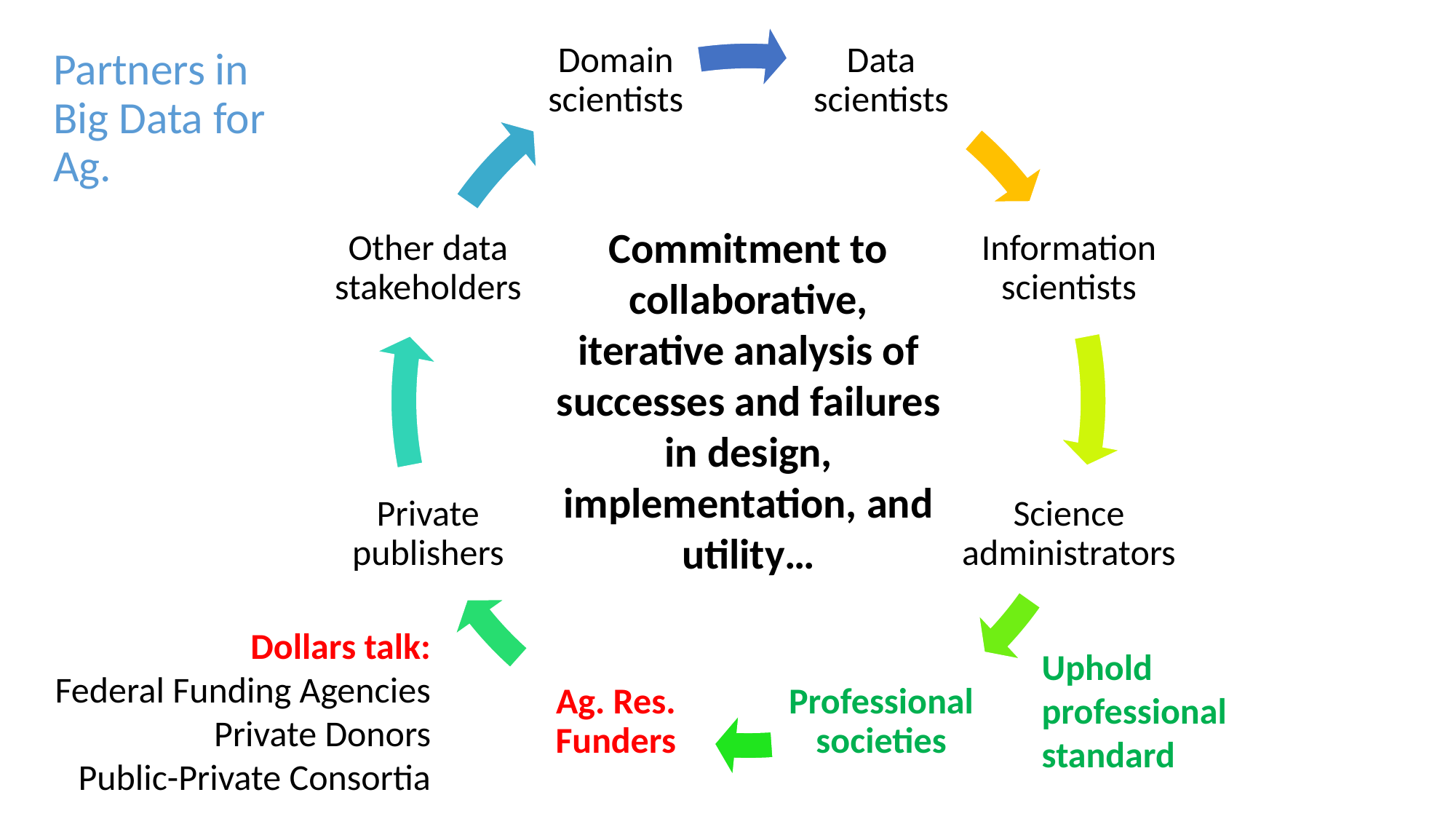

Data scientists
Information scientists
Science administrators
Professional societies
Ag. Res. Funders
Private publishers
Other data stakeholders
Domain scientists
# Partners in Big Data for Ag.
Commitment to collaborative, iterative analysis of successes and failures in design, implementation, and utility…
Dollars talk:
Federal Funding Agencies
Private Donors
Public-Private Consortia
Uphold professional standard